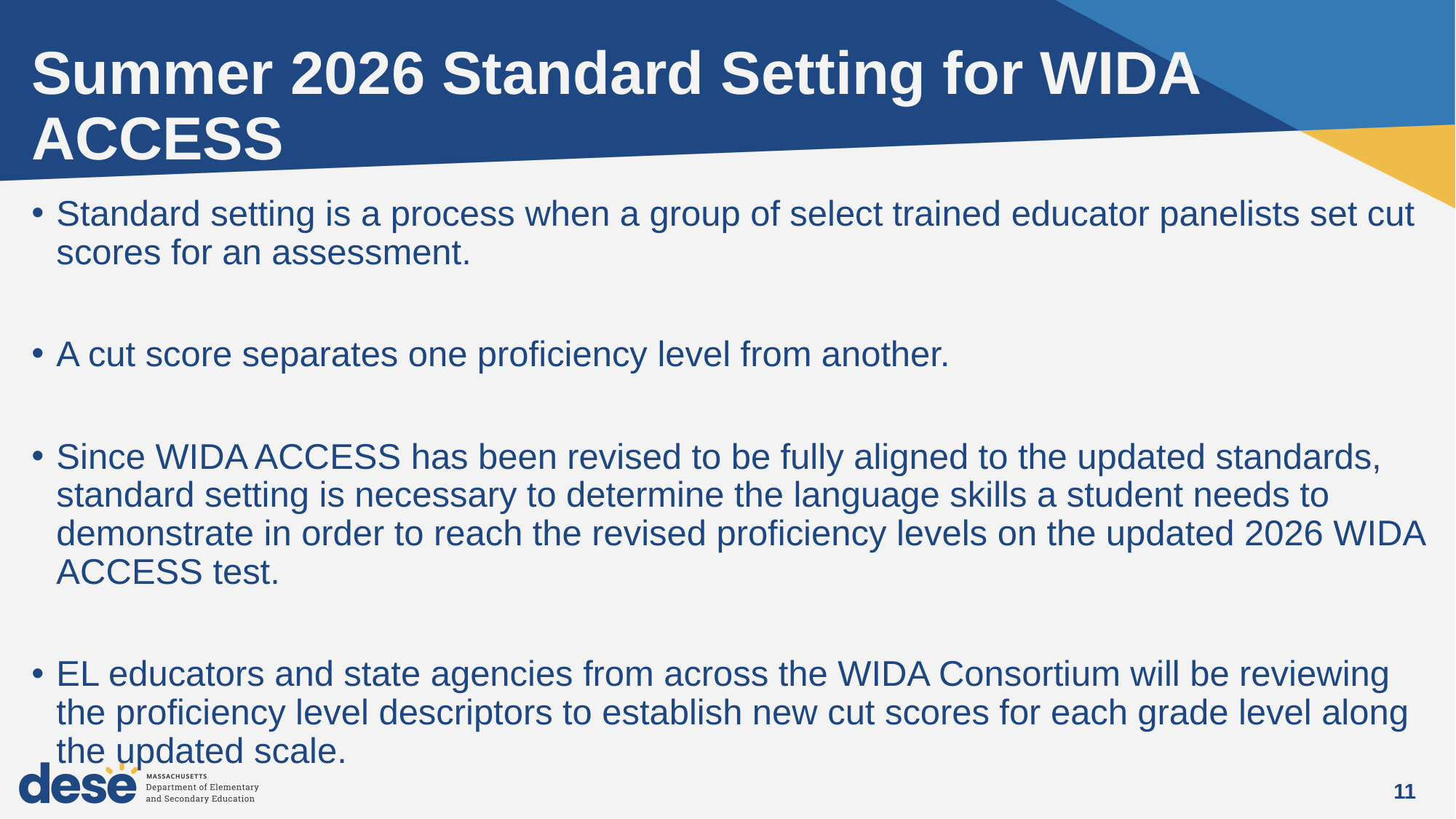

# Summer 2026 Standard Setting for WIDA ACCESS
Standard setting is a process when a group of select trained educator panelists set cut scores for an assessment.

A cut score separates one proficiency level from another.

Since WIDA ACCESS has been revised to be fully aligned to the updated standards, standard setting is necessary to determine the language skills a student needs to demonstrate in order to reach the revised proficiency levels on the updated 2026 WIDA ACCESS test.

EL educators and state agencies from across the WIDA Consortium will be reviewing the proficiency level descriptors to establish new cut scores for each grade level along the updated scale.

11